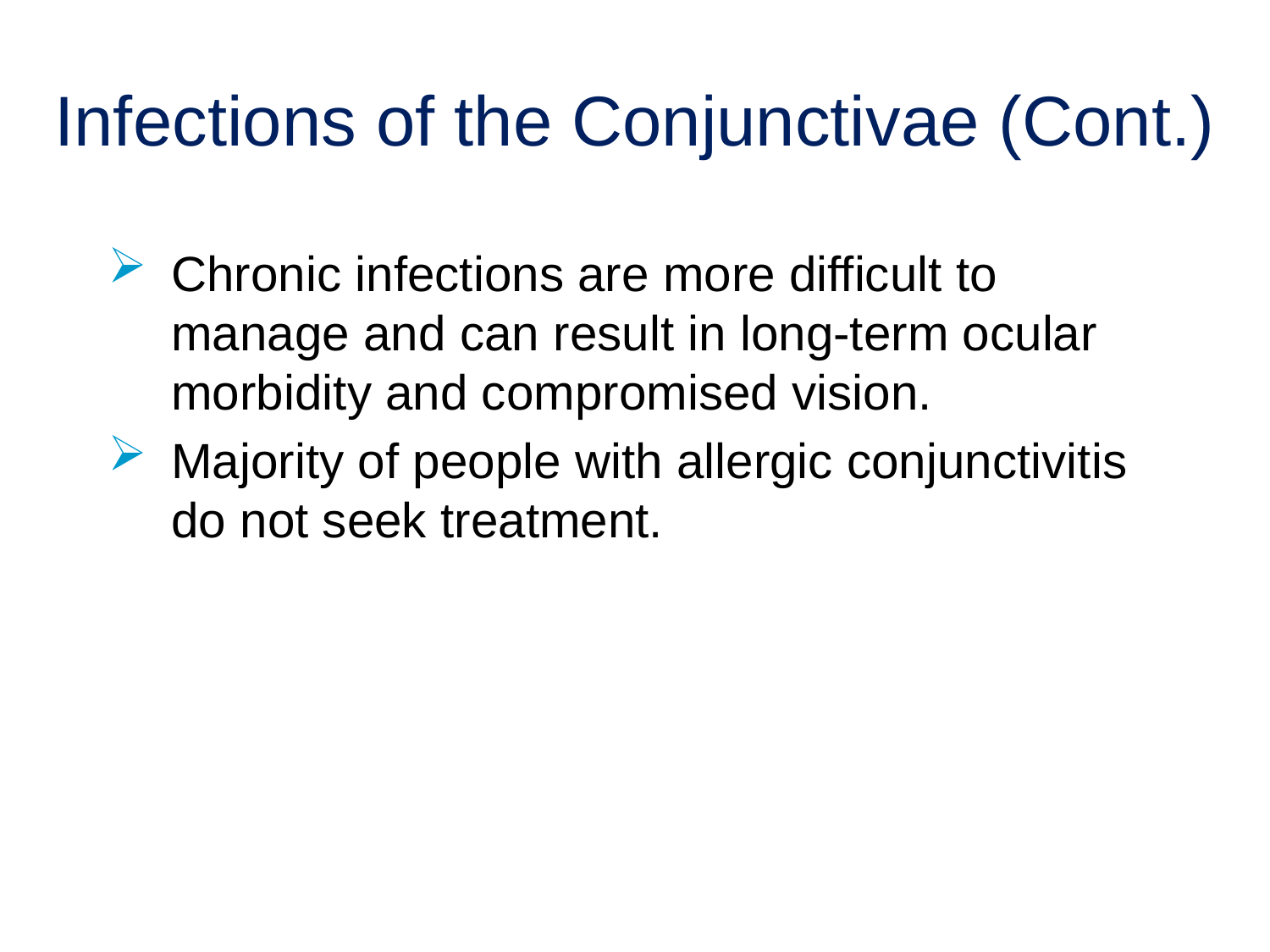

# Infections of the Conjunctivae (Cont.)
Chronic infections are more difficult to manage and can result in long-term ocular morbidity and compromised vision.
Majority of people with allergic conjunctivitis do not seek treatment.